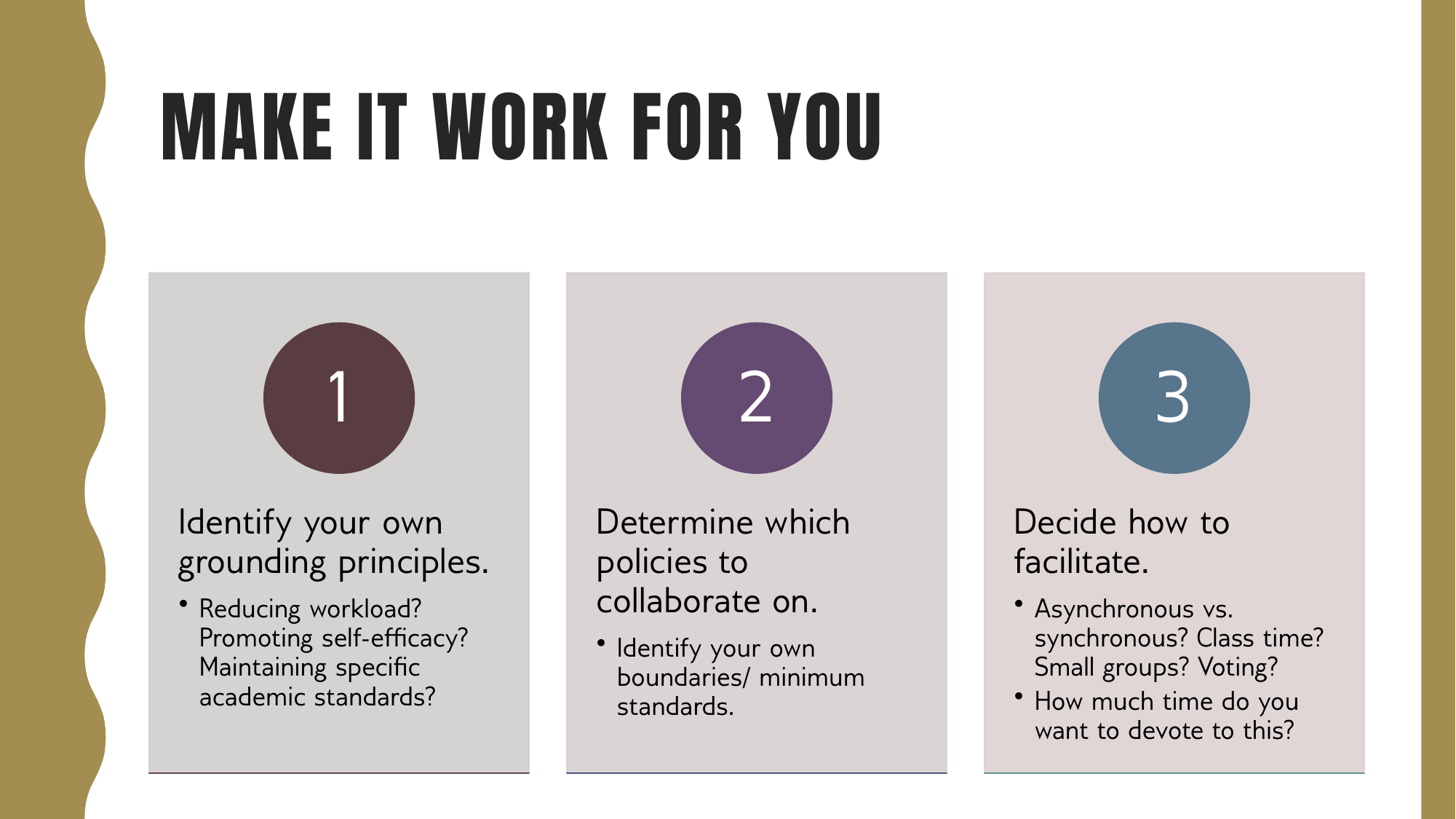

# Make it Work for You
Identify your own grounding principles.
Reducing workload? Promoting self-efficacy? Maintaining specific academic standards?
1
Determine which policies to collaborate on.
Identify your own boundaries/ minimum standards.
2
Decide how to facilitate.
Asynchronous vs. synchronous? Class time? Small groups? Voting?
How much time do you want to devote to this?
3